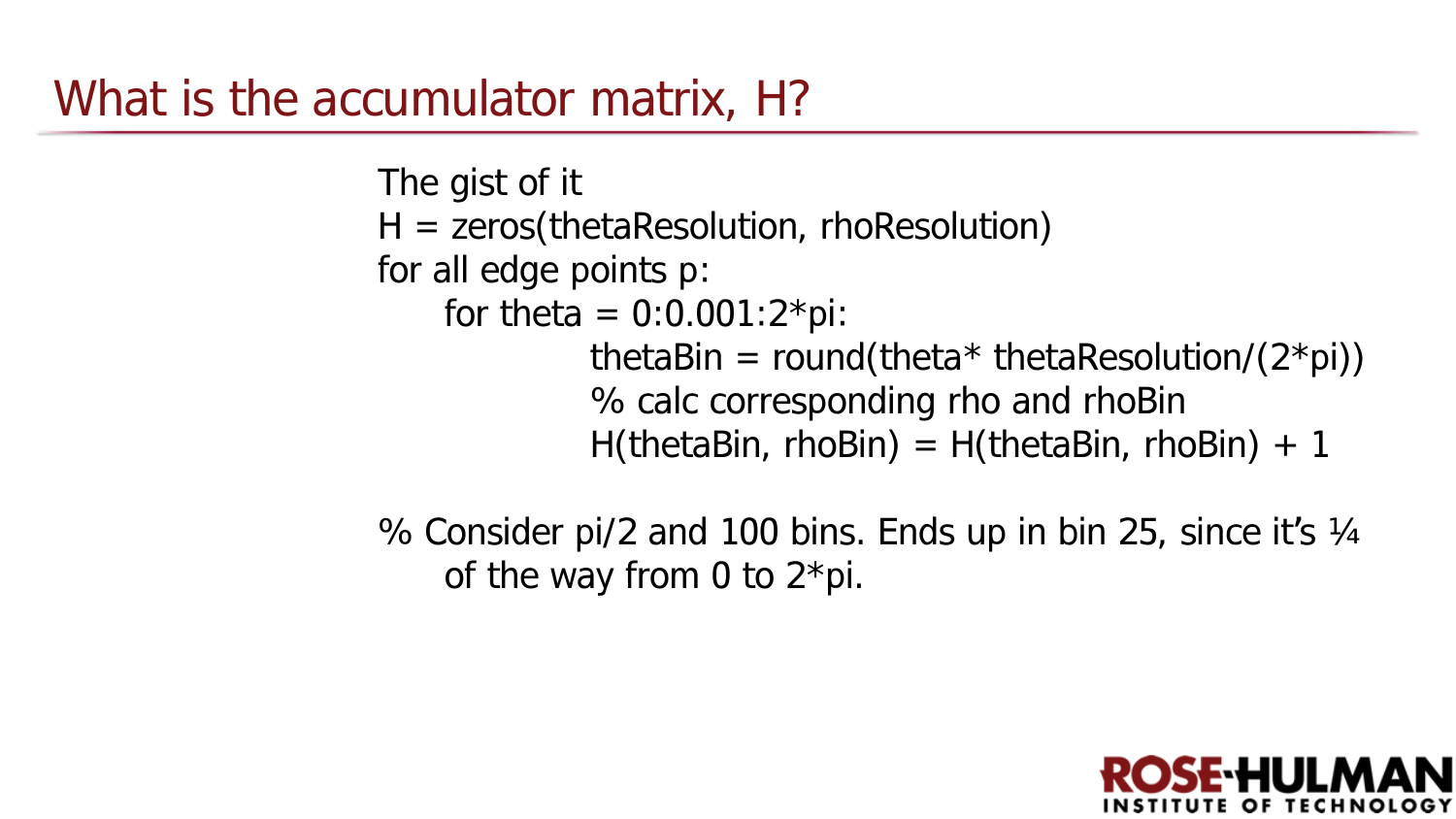

# What is the accumulator matrix, H?
The gist of it
H = zeros(thetaResolution, rhoResolution)
for all edge points p:
	for theta = 0:0.001:2*pi:
		thetaBin = round(theta* thetaResolution/(2*pi))
		% calc corresponding rho and rhoBin
		H(thetaBin, rhoBin) = H(thetaBin, rhoBin) + 1

% Consider pi/2 and 100 bins. Ends up in bin 25, since it’s ¼ of the way from 0 to 2*pi.